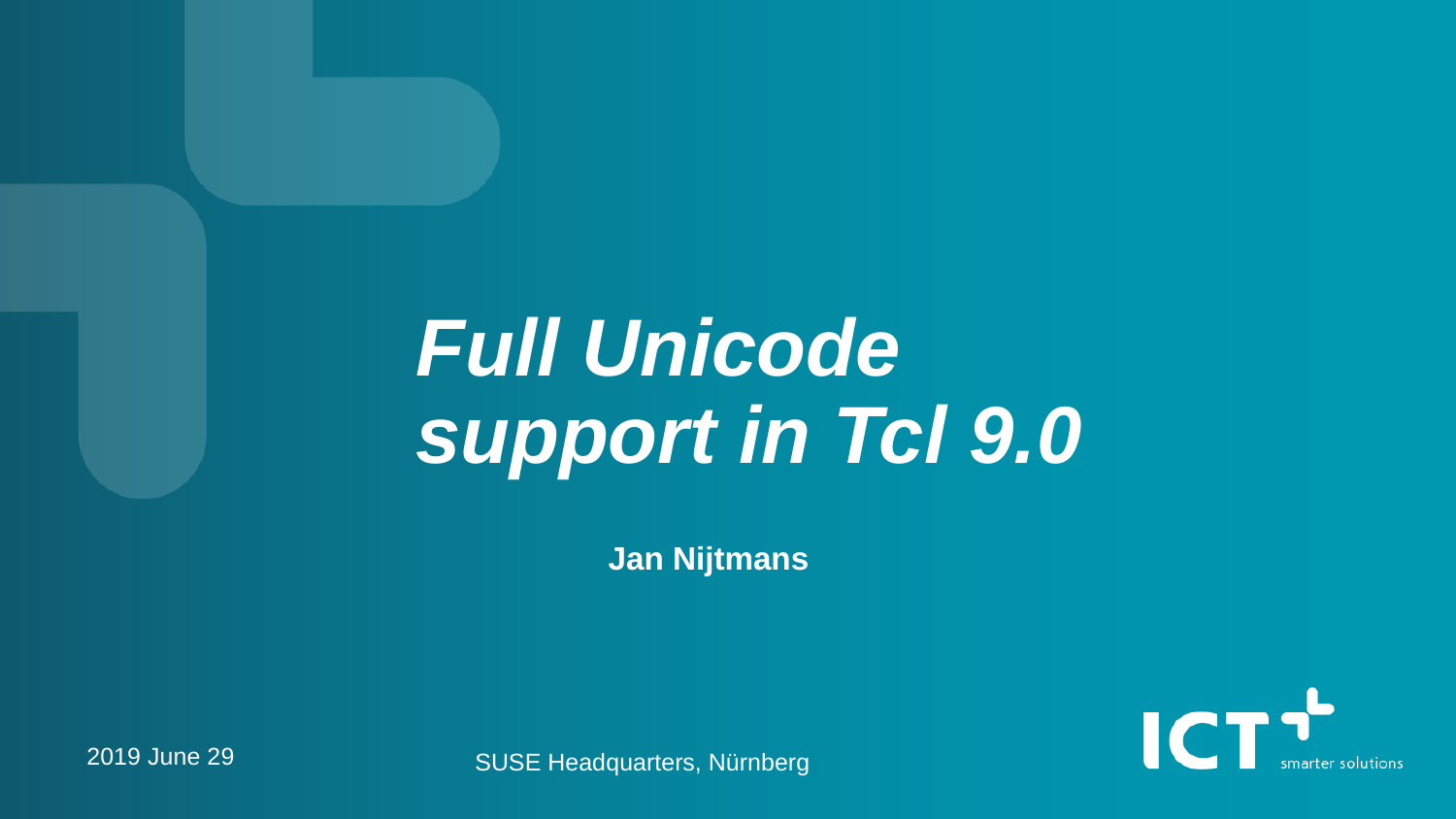

# Full Unicode support in Tcl 9.0
Jan Nijtmans

SUSE Headquarters, Nürnberg
2019 June 29